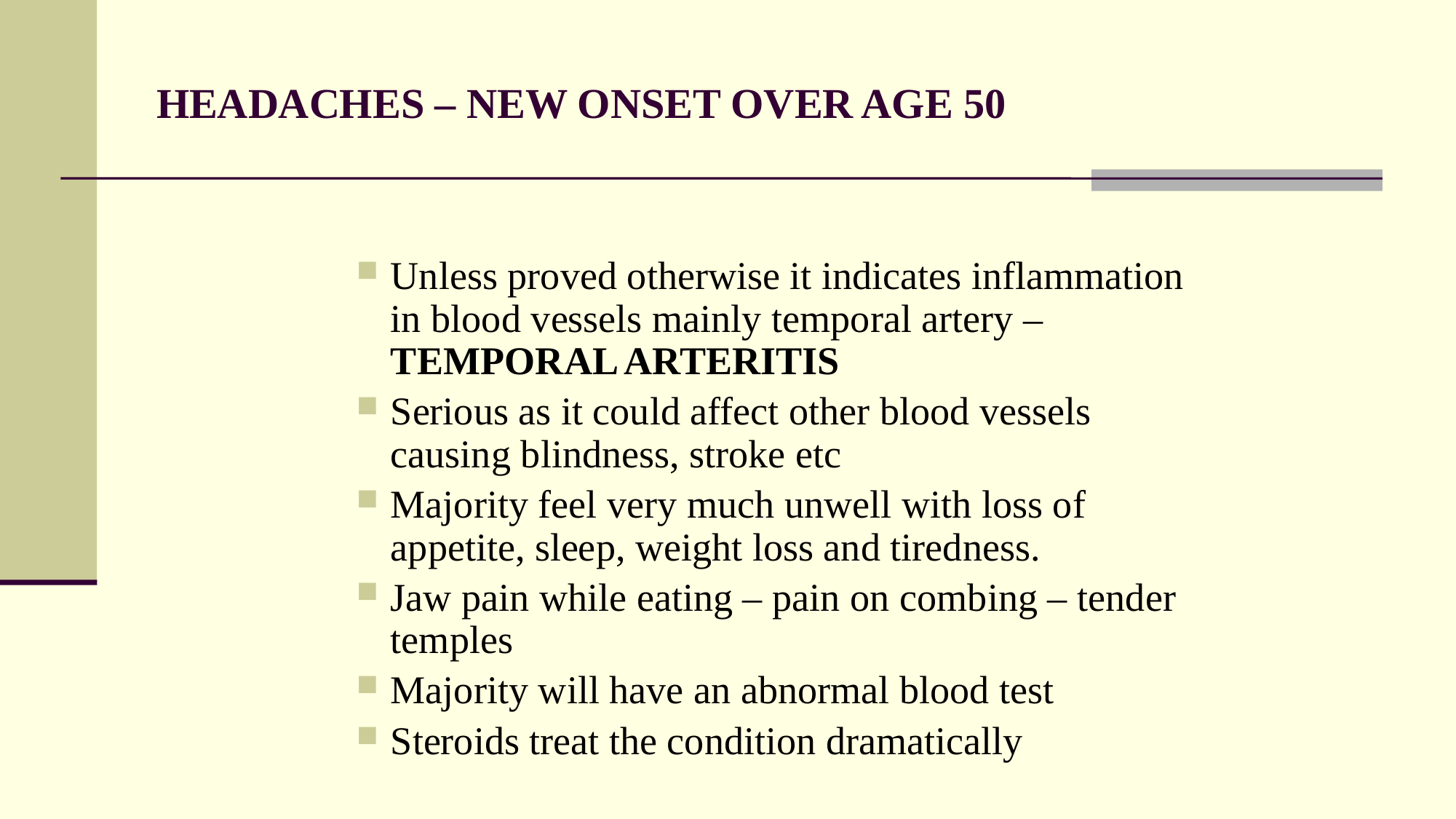

# HEADACHES – NEW ONSET OVER AGE 50

Unless proved otherwise it indicates inflammation in blood vessels mainly temporal artery – TEMPORAL ARTERITIS
Serious as it could affect other blood vessels causing blindness, stroke etc
Majority feel very much unwell with loss of appetite, sleep, weight loss and tiredness.
Jaw pain while eating – pain on combing – tender temples
Majority will have an abnormal blood test
Steroids treat the condition dramatically